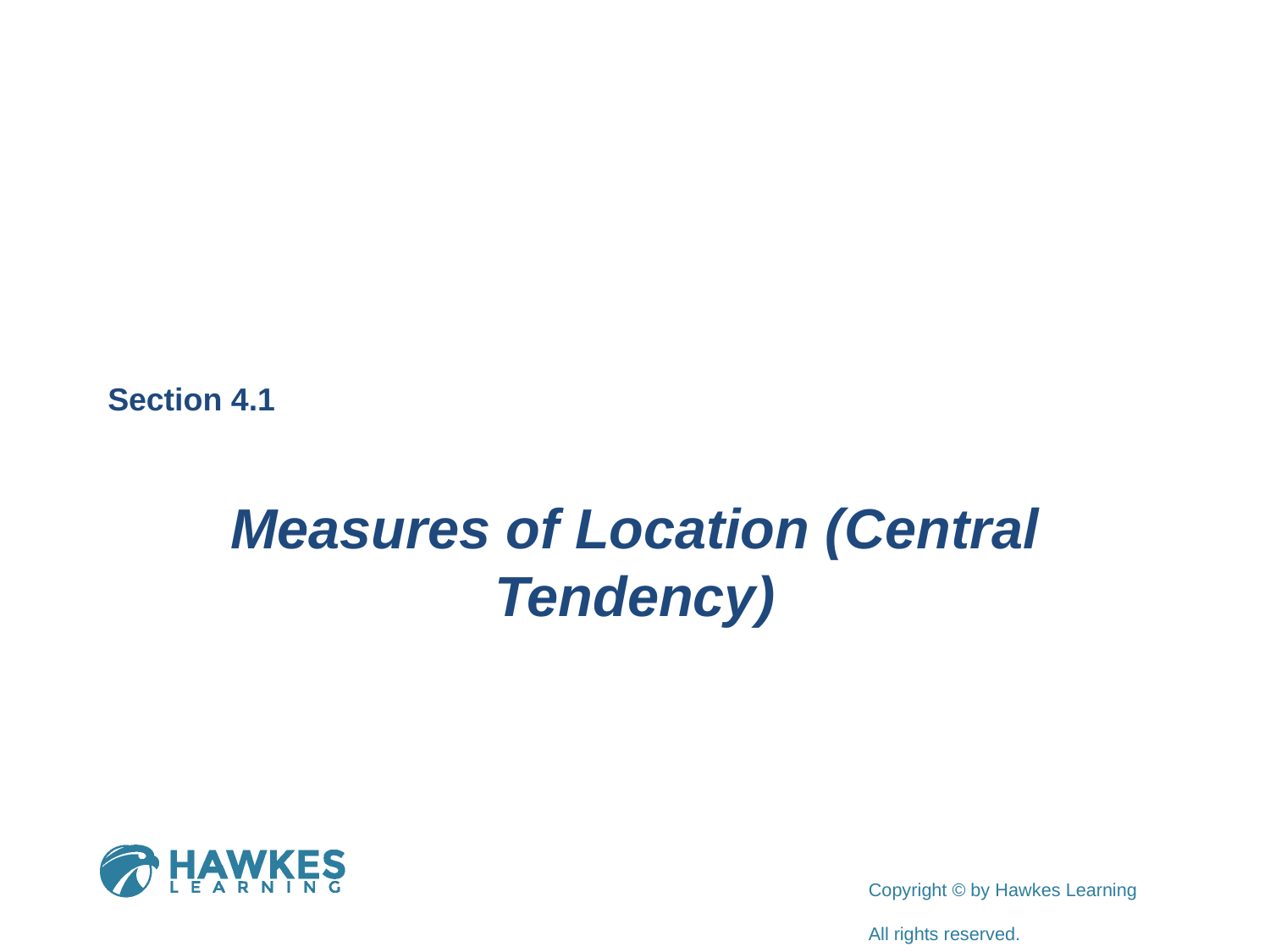

Section 4.1
Measures of Location (Central Tendency)